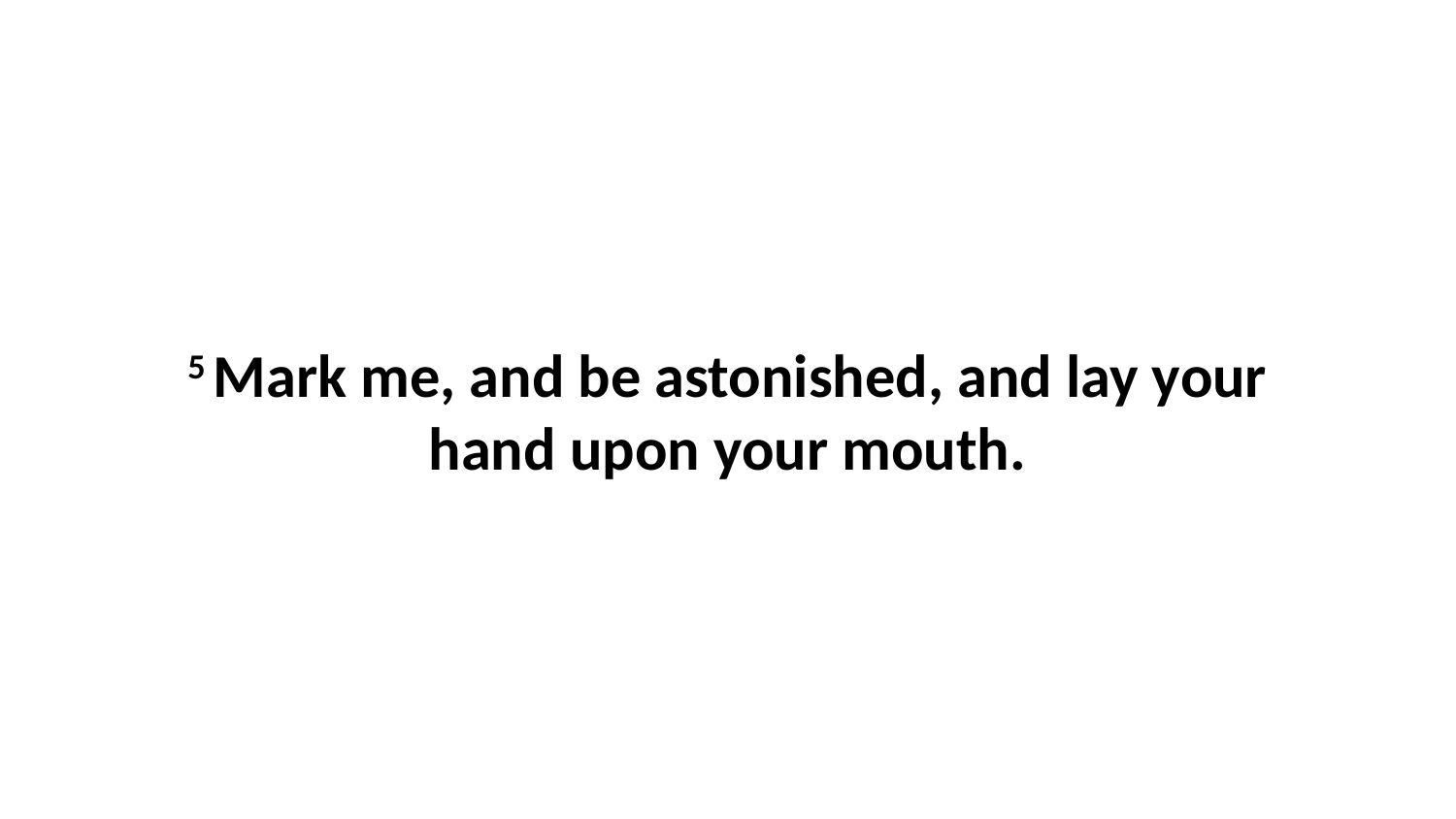

5 Mark me, and be astonished, and lay your hand upon your mouth.